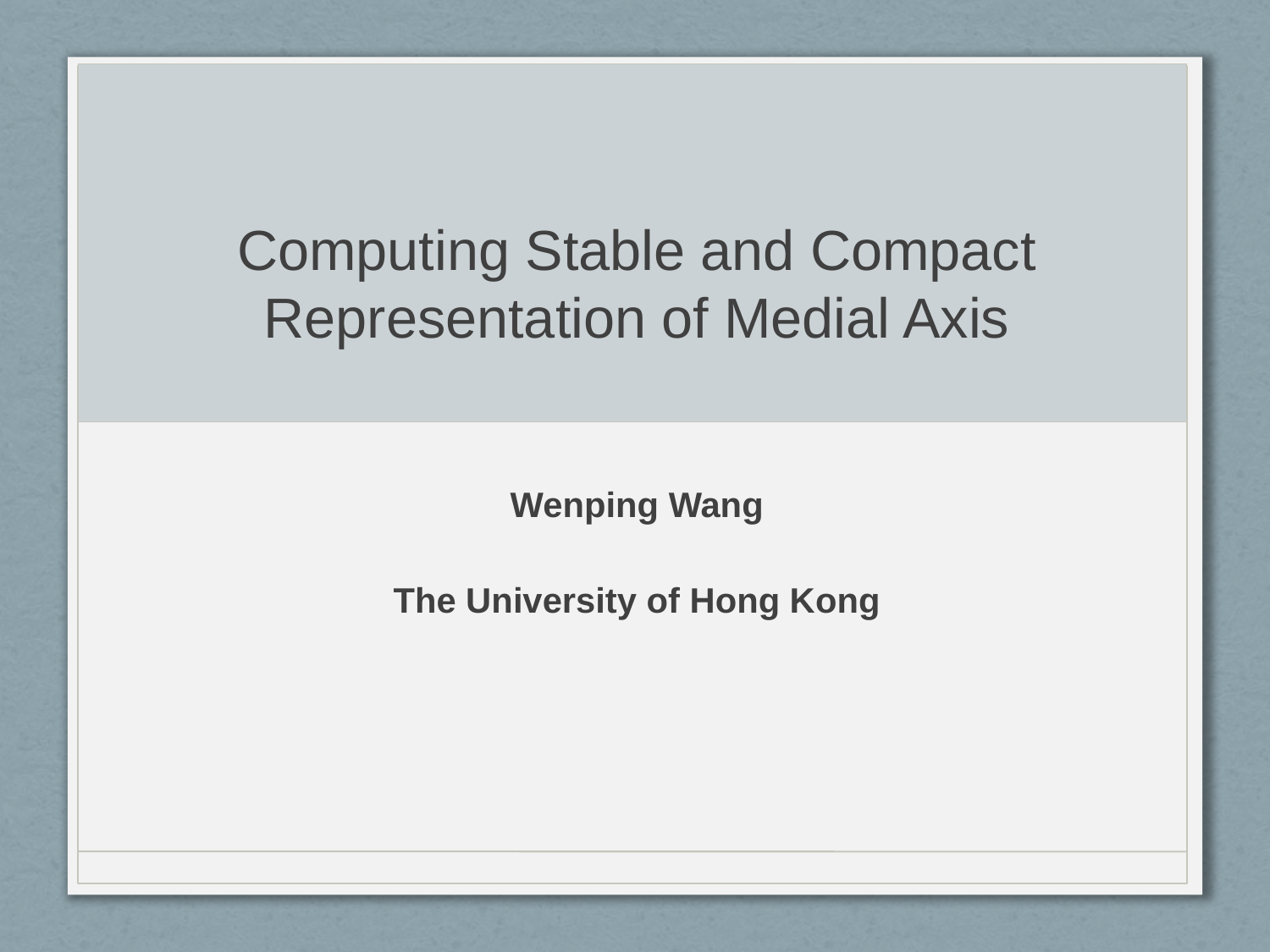

# Computing Stable and Compact Representation of Medial Axis
Wenping Wang

The University of Hong Kong